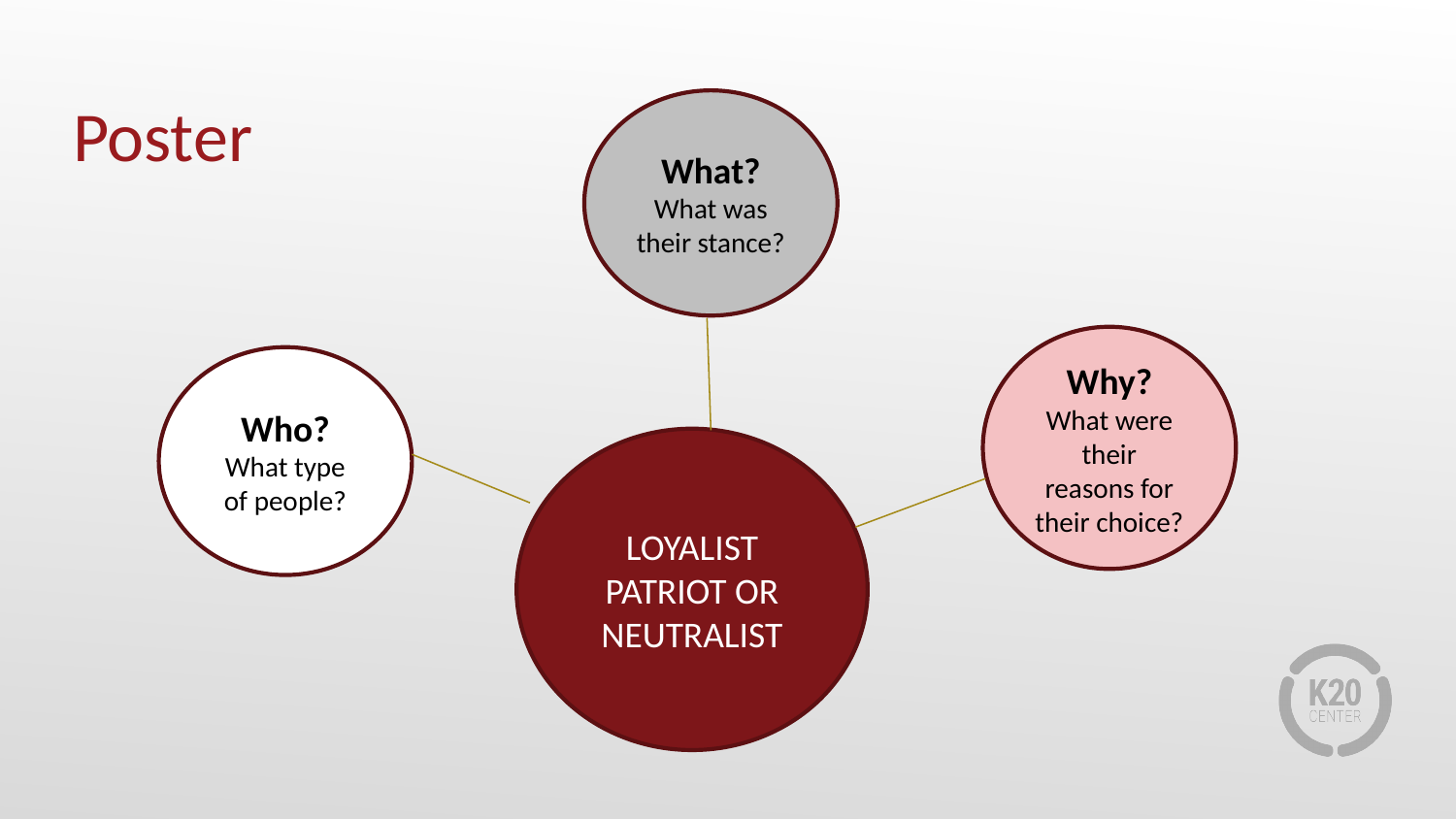

# Poster
What?
What was their stance?
Why?
What were their reasons for their choice?
Who?
What type of people?
LOYALIST
PATRIOT OR
NEUTRALIST